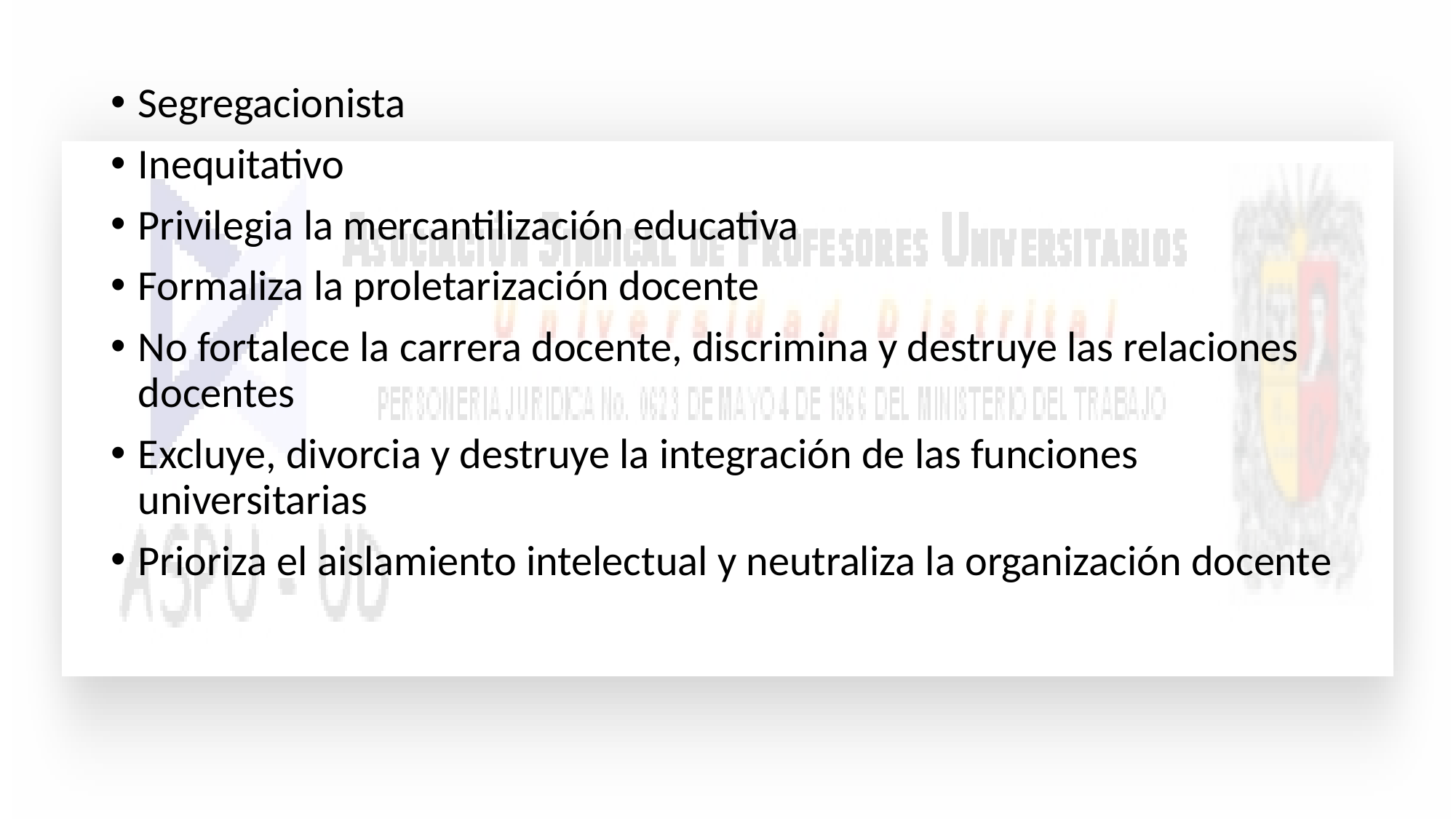

Segregacionista
Inequitativo
Privilegia la mercantilización educativa
Formaliza la proletarización docente
No fortalece la carrera docente, discrimina y destruye las relaciones docentes
Excluye, divorcia y destruye la integración de las funciones universitarias
Prioriza el aislamiento intelectual y neutraliza la organización docente